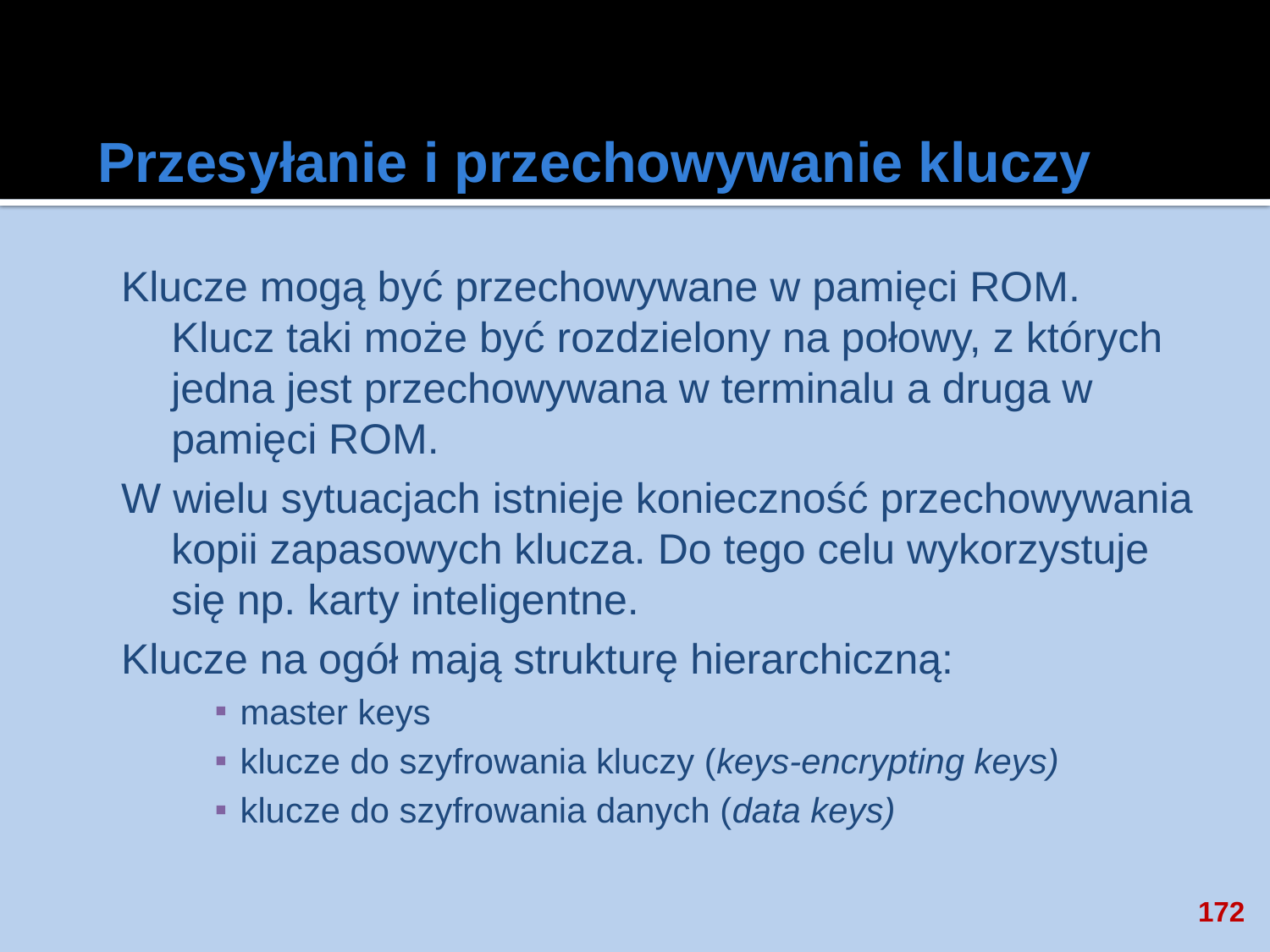

# Przesyłanie i przechowywanie kluczy
Klucze mogą być przechowywane w pamięci ROM. Klucz taki może być rozdzielony na połowy, z których jedna jest przechowywana w terminalu a druga w pamięci ROM.
W wielu sytuacjach istnieje konieczność przechowywania kopii zapasowych klucza. Do tego celu wykorzystuje się np. karty inteligentne.
Klucze na ogół mają strukturę hierarchiczną:
master keys
klucze do szyfrowania kluczy (keys-encrypting keys)
klucze do szyfrowania danych (data keys)